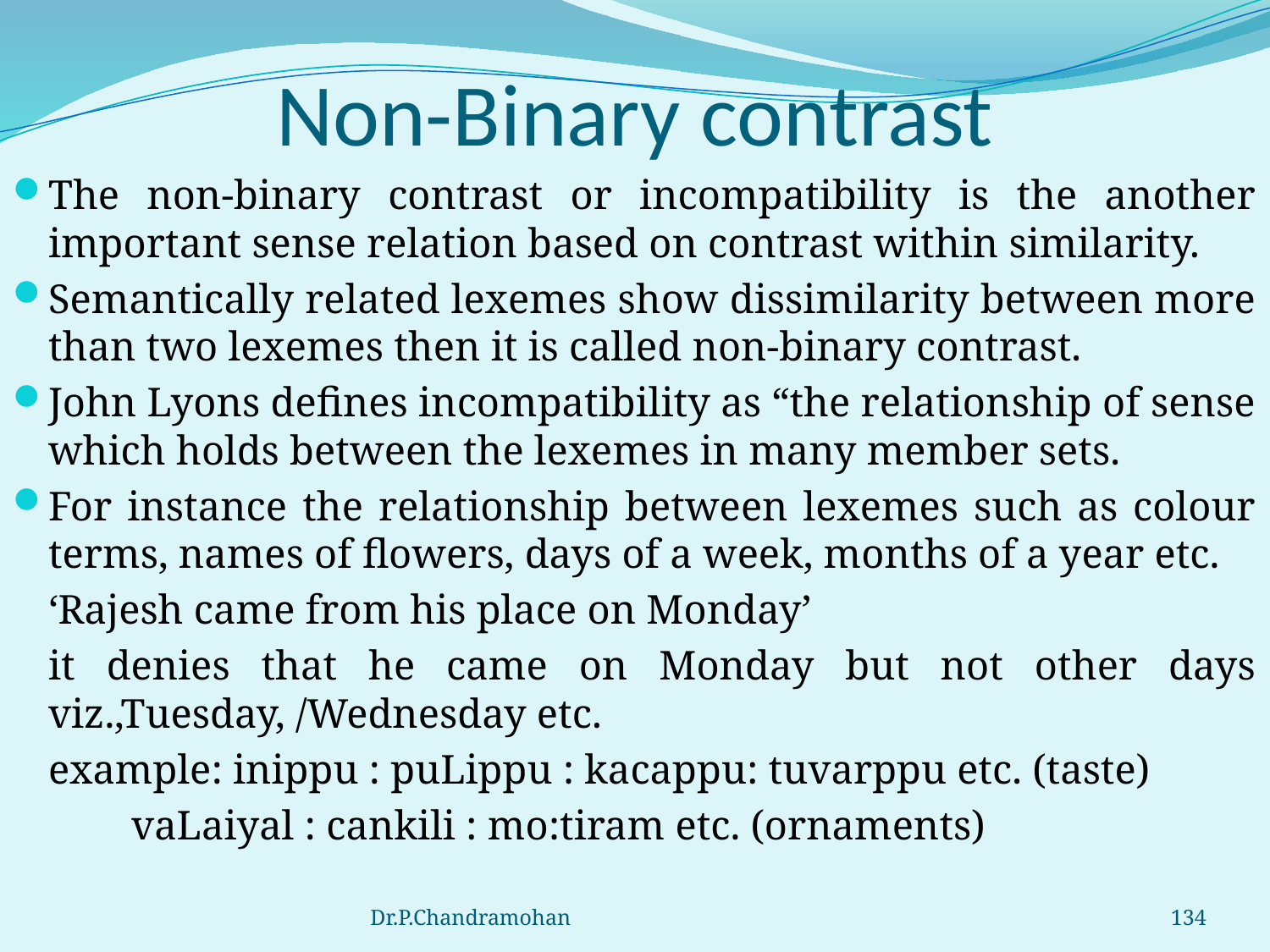

# Non-Binary contrast
The non-binary contrast or incompatibility is the another important sense relation based on contrast within similarity.
Semantically related lexemes show dissimilarity between more than two lexemes then it is called non-binary contrast.
John Lyons defines incompatibility as “the relationship of sense which holds between the lexemes in many member sets.
For instance the relationship between lexemes such as colour terms, names of flowers, days of a week, months of a year etc.
		‘Rajesh came from his place on Monday’
	it denies that he came on Monday but not other days viz.,Tuesday, /Wednesday etc.
	example: inippu : puLippu : kacappu: tuvarppu etc. (taste)
		        vaLaiyal : cankili : mo:tiram etc. (ornaments)

Dr.P.Chandramohan
134